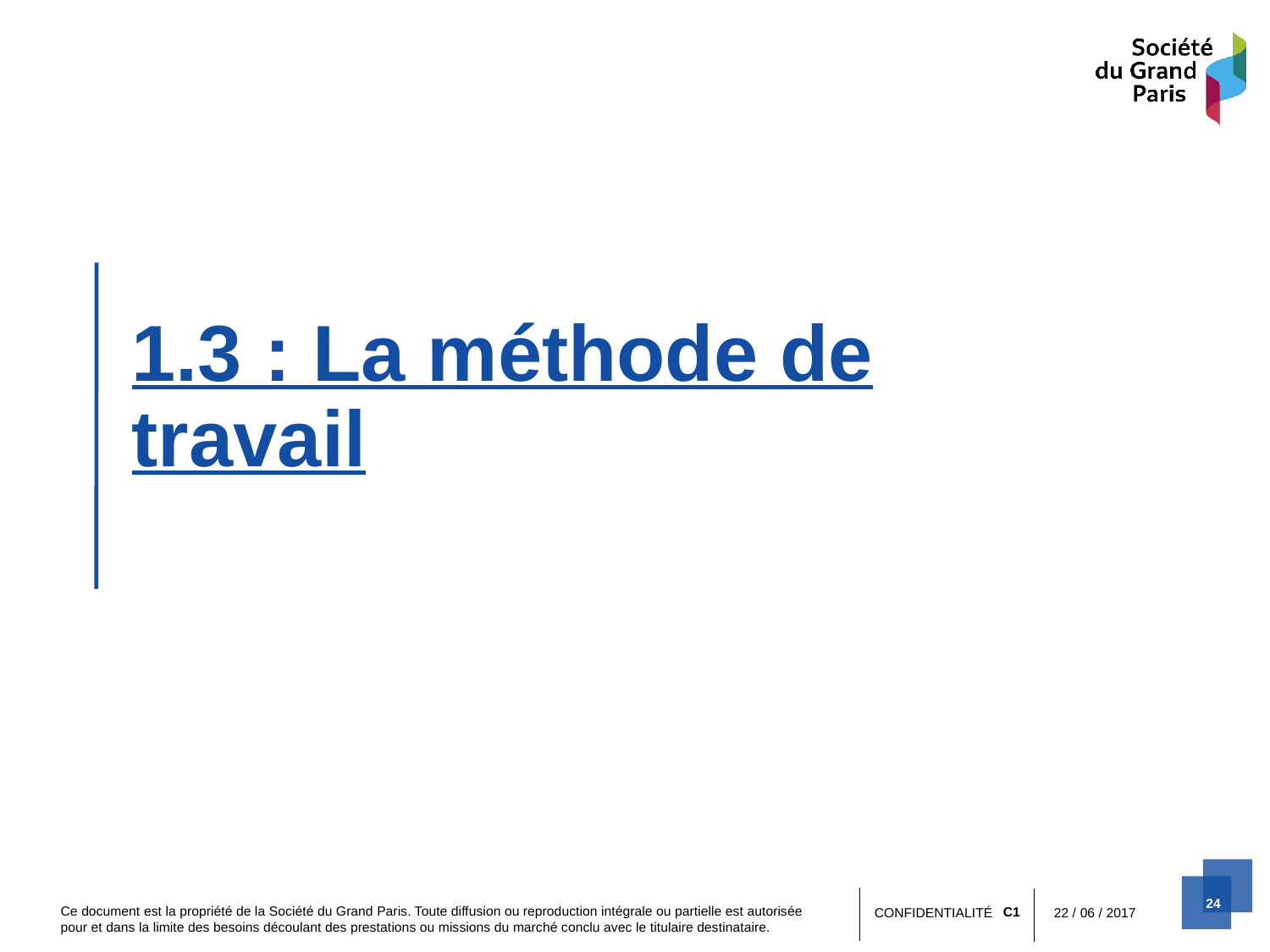

# 1.3 : La méthode de travail
24